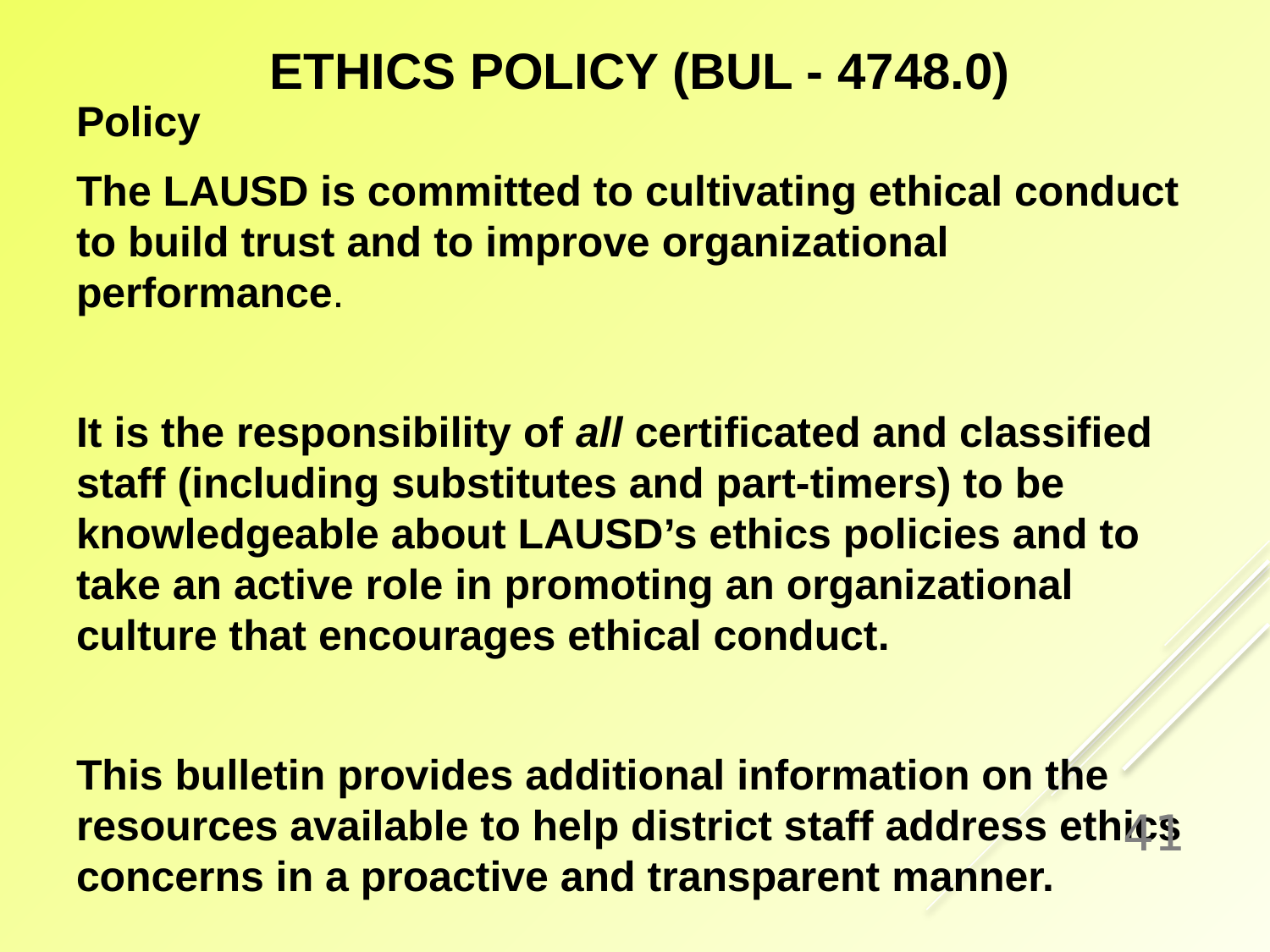

# Ethics Policy (BUL - 4748.0)
Policy
The LAUSD is committed to cultivating ethical conduct to build trust and to improve organizational performance.

It is the responsibility of all certificated and classified staff (including substitutes and part-timers) to be knowledgeable about LAUSD’s ethics policies and to take an active role in promoting an organizational culture that encourages ethical conduct.

This bulletin provides additional information on the resources available to help district staff address ethics concerns in a proactive and transparent manner.
41